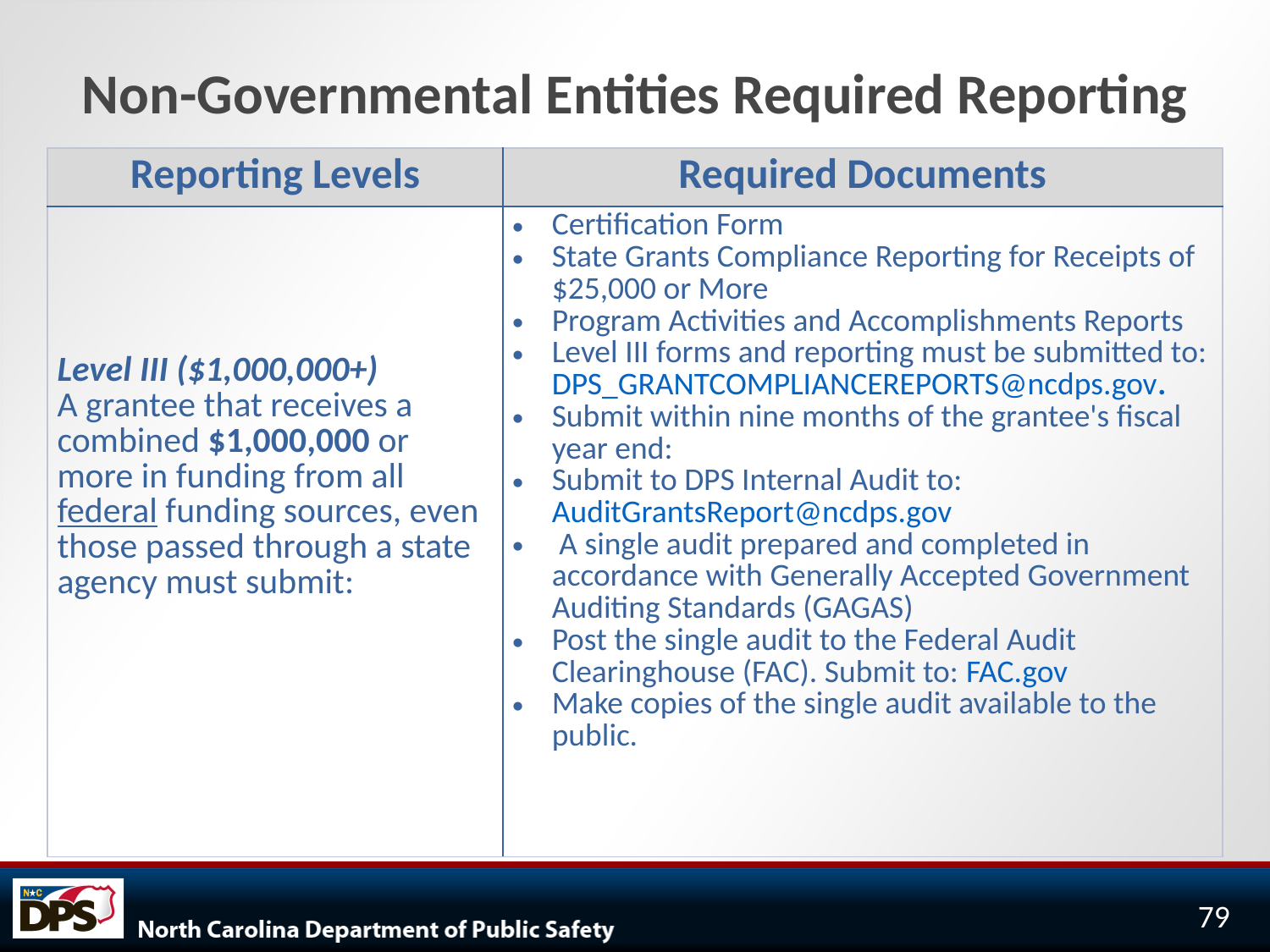

# Non-Governmental Entities Required Reporting
| Reporting Levels | Required Documents |
| --- | --- |
| Level III ($1,000,000+) A grantee that receives a combined $1,000,000 or more in funding from all federal funding sources, even those passed through a state agency must submit: | Certification Form State Grants Compliance Reporting for Receipts of $25,000 or More Program Activities and Accomplishments Reports Level III forms and reporting must be submitted to: DPS\_GRANTCOMPLIANCEREPORTS@ncdps.gov. Submit within nine months of the grantee's fiscal year end: Submit to DPS Internal Audit to: AuditGrantsReport@ncdps.gov A single audit prepared and completed in accordance with Generally Accepted Government Auditing Standards (GAGAS) Post the single audit to the Federal Audit Clearinghouse (FAC). Submit to: FAC.gov Make copies of the single audit available to the public. |
79